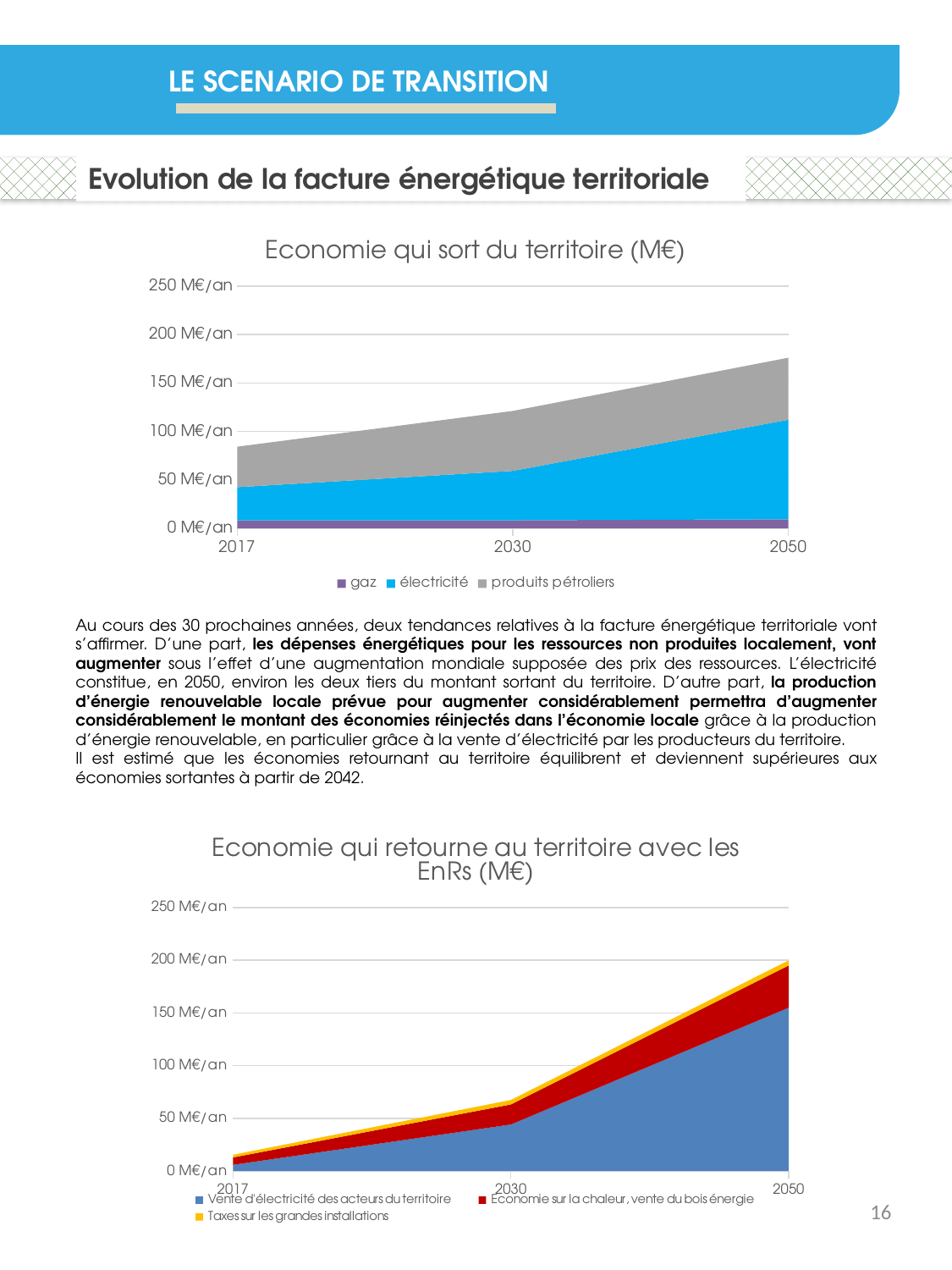

LE SCENARIO DE TRANSITION
Evolution de la facture énergétique territoriale

### Chart:

| Category | gaz | électricité | produits pétroliers |
|---|---|---|---|
| 2017 | 8.145528353850127 | 34.17215163898344 | 41.85285399672552 |
| 2030 | 8.130819537537404 | 51.017051241792075 | 61.9370264198747 |
| 2050 | 9.18389260682175 | 102.85019393012321 | 64.14844803051147 |
Au cours des 30 prochaines années, deux tendances relatives à la facture énergétique territoriale vont s’affirmer. D’une part, les dépenses énergétiques pour les ressources non produites localement, vont augmenter sous l’effet d’une augmentation mondiale supposée des prix des ressources. L’électricité constitue, en 2050, environ les deux tiers du montant sortant du territoire. D’autre part, la production d’énergie renouvelable locale prévue pour augmenter considérablement permettra d’augmenter considérablement le montant des économies réinjectés dans l’économie locale grâce à la production d’énergie renouvelable, en particulier grâce à la vente d’électricité par les producteurs du territoire.
Il est estimé que les économies retournant au territoire équilibrent et deviennent supérieures aux économies sortantes à partir de 2042.

### Chart:

| Category | Vente d'électricité des acteurs du territoire | Economie sur la chaleur, vente du bois énergie | Taxes sur les grandes installations  |
|---|---|---|---|
| 2017 | 5.95493975 | 7.0 | 2.5536446319999997 |
| 2030 | 44.22757953439917 | 19.0 | 4.2135875616982705 |
| 2050 | 155.10100975431058 | 40.0 | 4.867904675203409 |
16